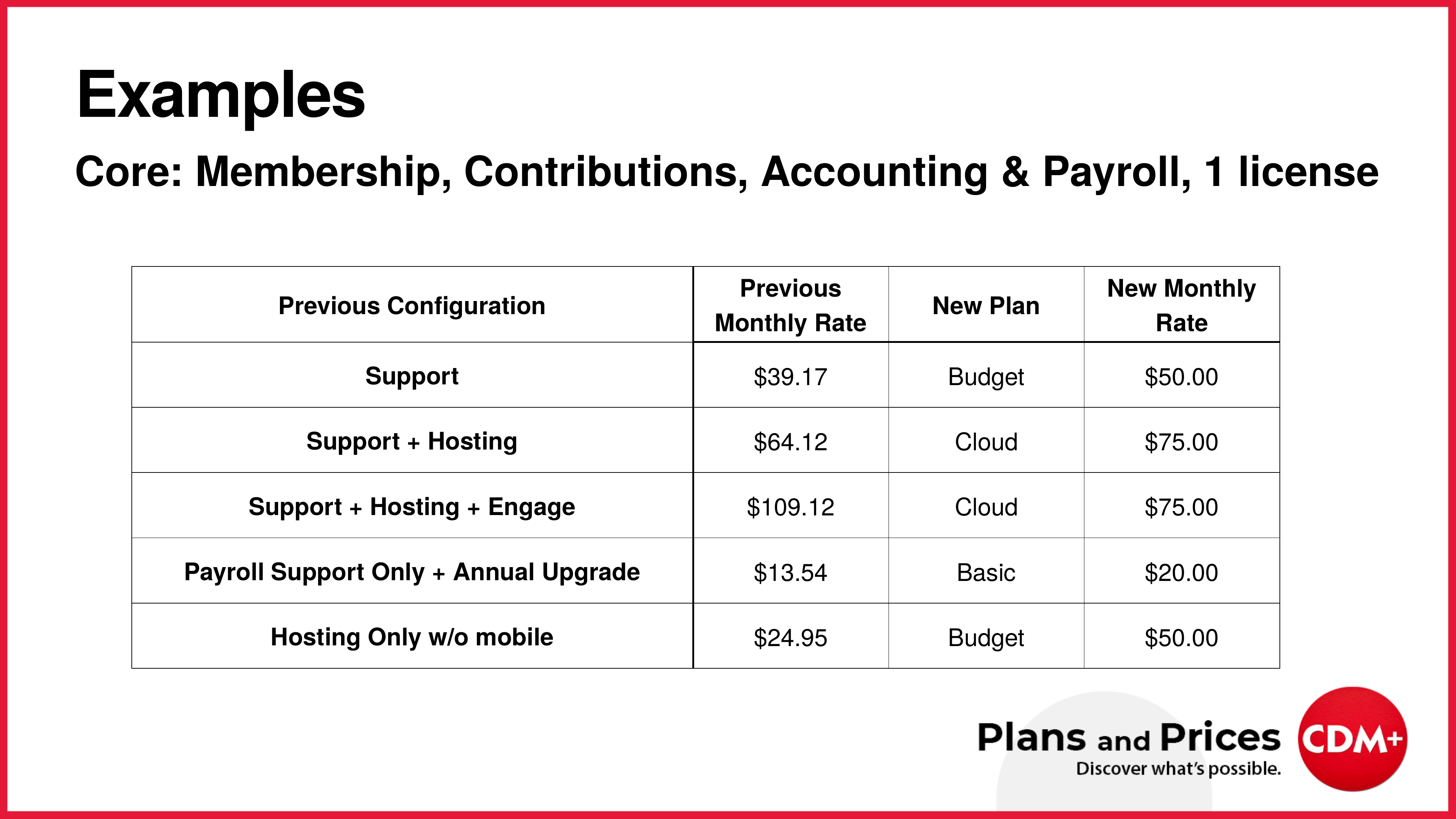

# Examples
Core: Membership, Contributions, Accounting & Payroll, 1 license
| Previous Configuration | Previous Monthly Rate | New Plan | New Monthly Rate |
| --- | --- | --- | --- |
| Support | $39.17 | Budget | $50.00 |
| Support + Hosting | $64.12 | Cloud | $75.00 |
| Support + Hosting + Engage | $109.12 | Cloud | $75.00 |
| Payroll Support Only + Annual Upgrade | $13.54 | Basic | $20.00 |
| Hosting Only w/o mobile | $24.95 | Budget | $50.00 |